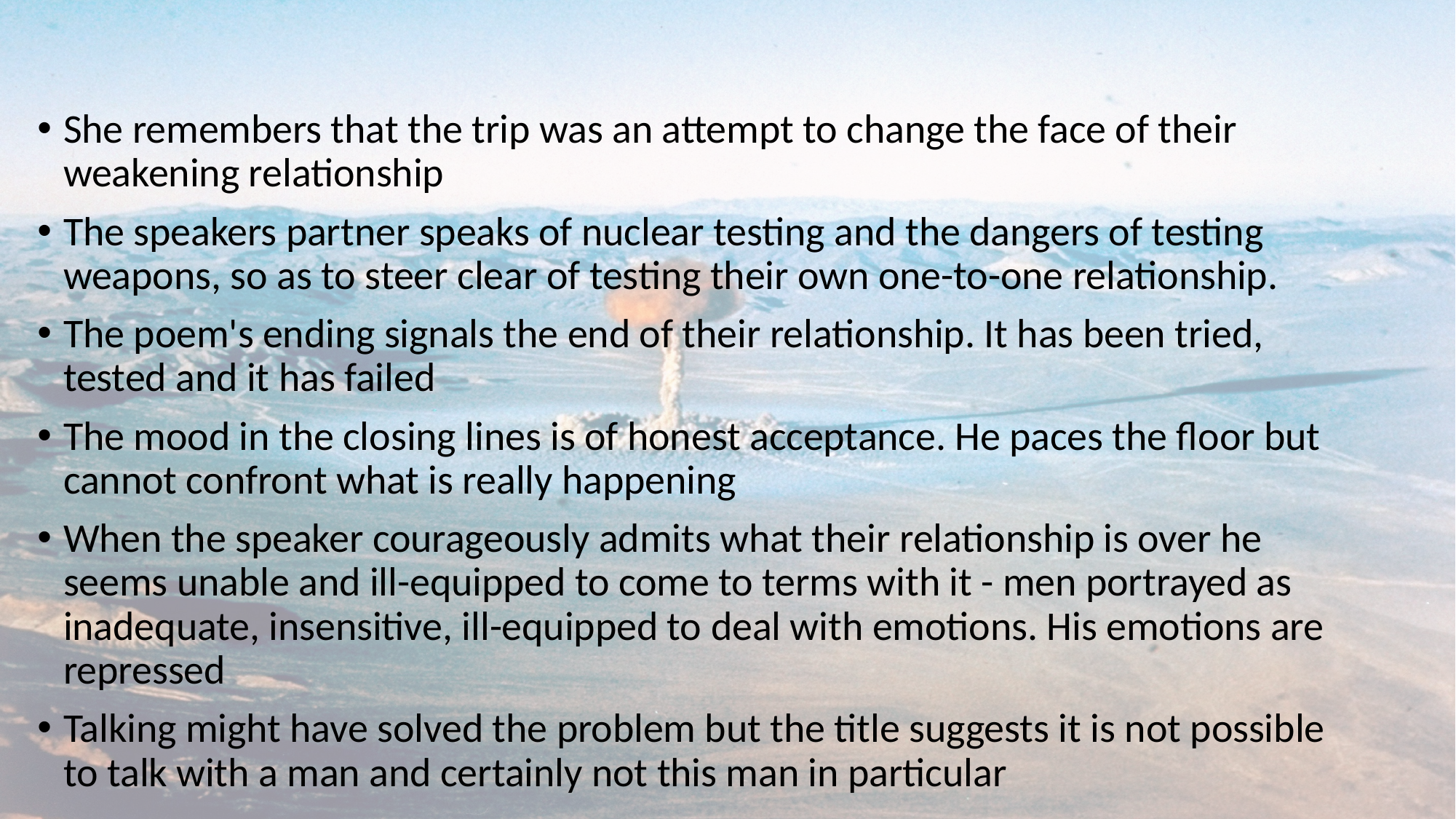

She remembers that the trip was an attempt to change the face of their weakening relationship
The speakers partner speaks of nuclear testing and the dangers of testing weapons, so as to steer clear of testing their own one-to-one relationship.
The poem's ending signals the end of their relationship. It has been tried, tested and it has failed
The mood in the closing lines is of honest acceptance. He paces the floor but cannot confront what is really happening
When the speaker courageously admits what their relationship is over he seems unable and ill-equipped to come to terms with it - men portrayed as inadequate, insensitive, ill-equipped to deal with emotions. His emotions are repressed
Talking might have solved the problem but the title suggests it is not possible to talk with a man and certainly not this man in particular